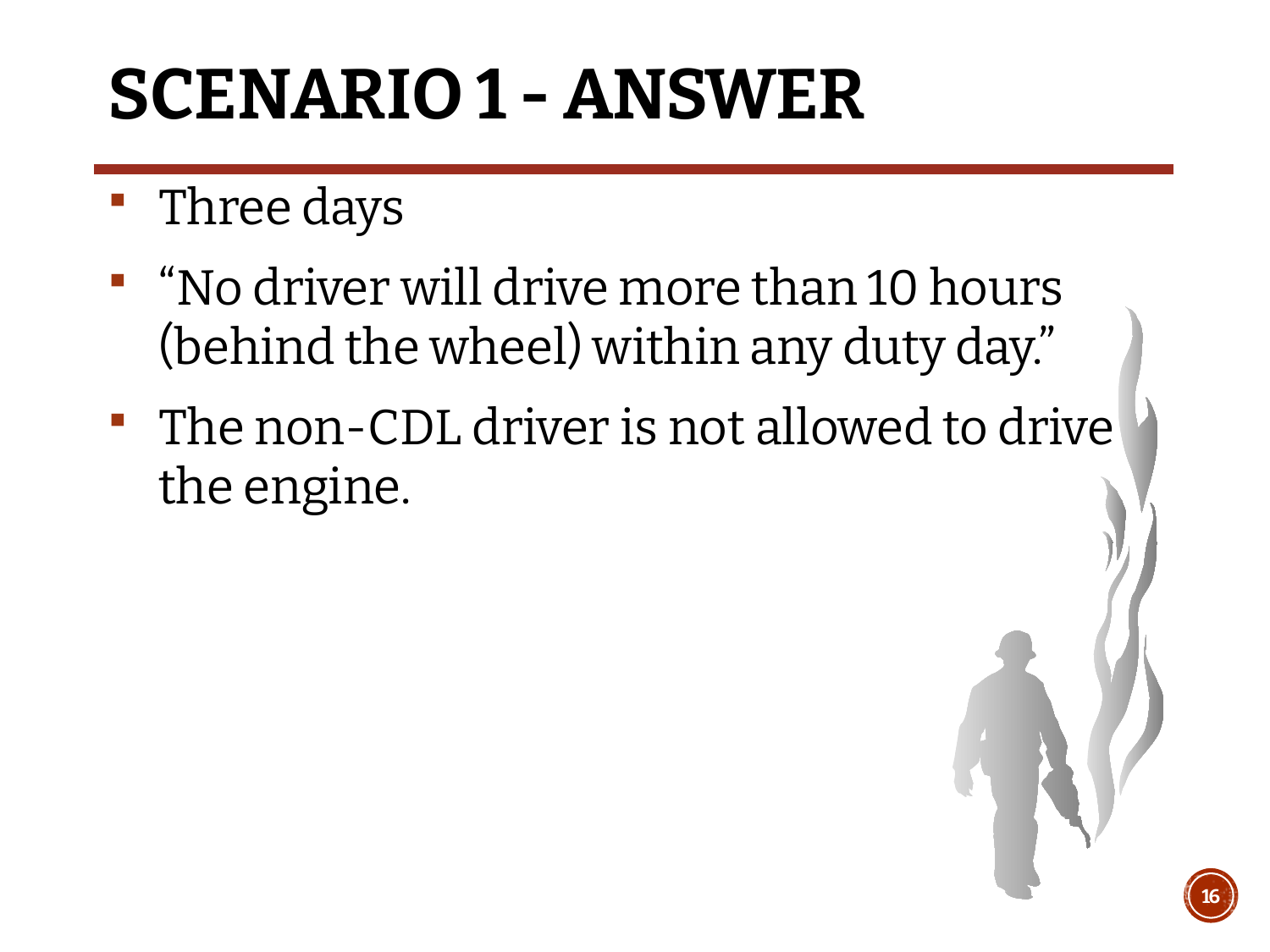

# Scenario 1 - Answer
Three days
“No driver will drive more than 10 hours (behind the wheel) within any duty day.”
The non-CDL driver is not allowed to drive the engine.